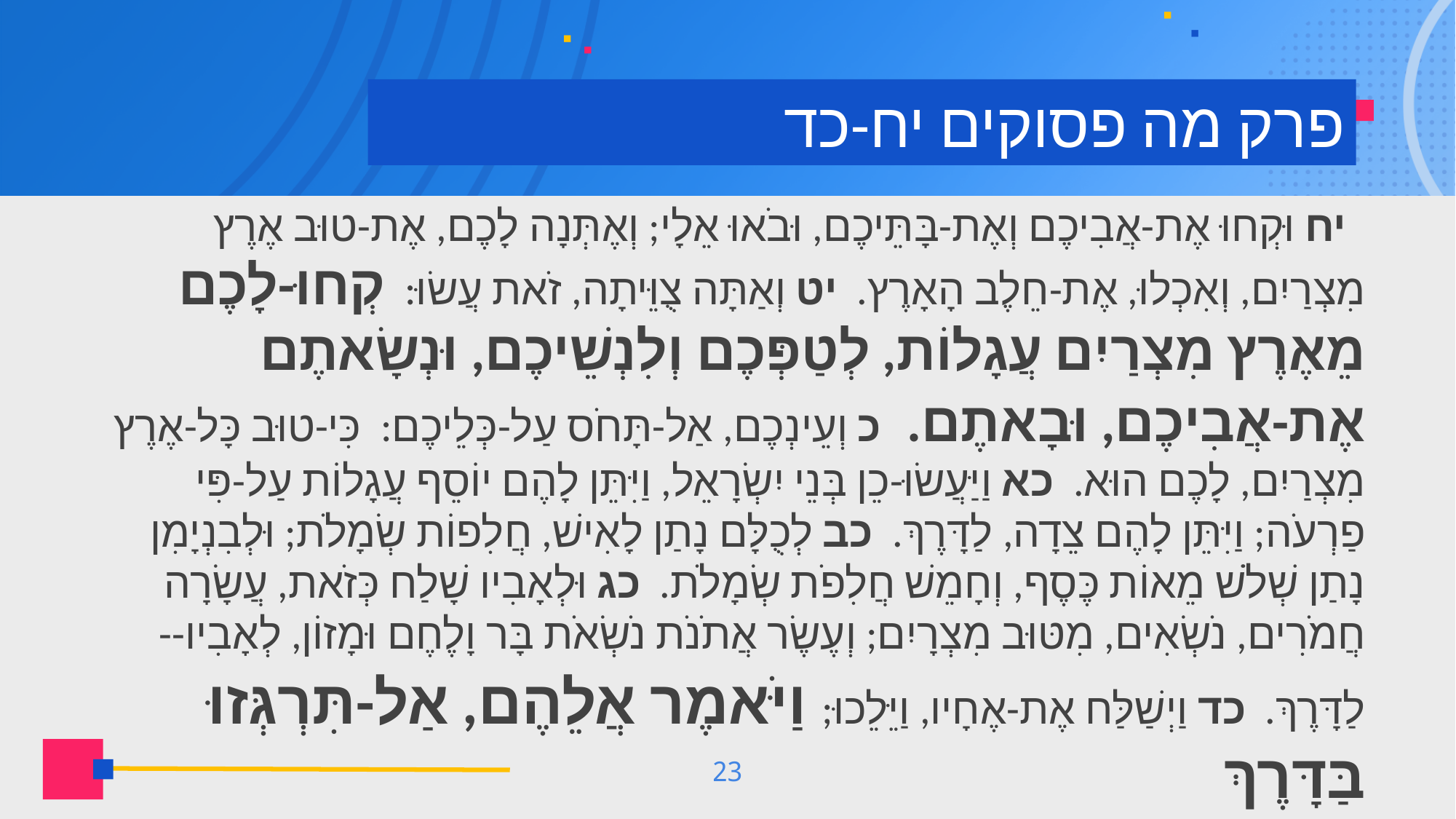

# פרק מה פסוקים יח-כד
  יח וּקְחוּ אֶת-אֲבִיכֶם וְאֶת-בָּתֵּיכֶם, וּבֹאוּ אֵלָי; וְאֶתְּנָה לָכֶם, אֶת-טוּב אֶרֶץ מִצְרַיִם, וְאִכְלוּ, אֶת-חֵלֶב הָאָרֶץ.  יט וְאַתָּה צֻוֵּיתָה, זֹאת עֲשׂוּ:  קְחוּ-לָכֶם מֵאֶרֶץ מִצְרַיִם עֲגָלוֹת, לְטַפְּכֶם וְלִנְשֵׁיכֶם, וּנְשָׂאתֶם אֶת-אֲבִיכֶם, וּבָאתֶם.  כ וְעֵינְכֶם, אַל-תָּחֹס עַל-כְּלֵיכֶם:  כִּי-טוּב כָּל-אֶרֶץ מִצְרַיִם, לָכֶם הוּא.  כא וַיַּעֲשׂוּ-כֵן בְּנֵי יִשְׂרָאֵל, וַיִּתֵּן לָהֶם יוֹסֵף עֲגָלוֹת עַל-פִּי פַרְעֹה; וַיִּתֵּן לָהֶם צֵדָה, לַדָּרֶךְ.  כב לְכֻלָּם נָתַן לָאִישׁ, חֲלִפוֹת שְׂמָלֹת; וּלְבִנְיָמִן נָתַן שְׁלֹשׁ מֵאוֹת כֶּסֶף, וְחָמֵשׁ חֲלִפֹת שְׂמָלֹת.  כג וּלְאָבִיו שָׁלַח כְּזֹאת, עֲשָׂרָה חֲמֹרִים, נֹשְׂאִים, מִטּוּב מִצְרָיִם; וְעֶשֶׂר אֲתֹנֹת נֹשְׂאֹת בָּר וָלֶחֶם וּמָזוֹן, לְאָבִיו--לַדָּרֶךְ.  כד וַיְשַׁלַּח אֶת-אֶחָיו, וַיֵּלֵכוּ; וַיֹּאמֶר אֲלֵהֶם, אַל-תִּרְגְּזוּ בַּדָּרֶךְ